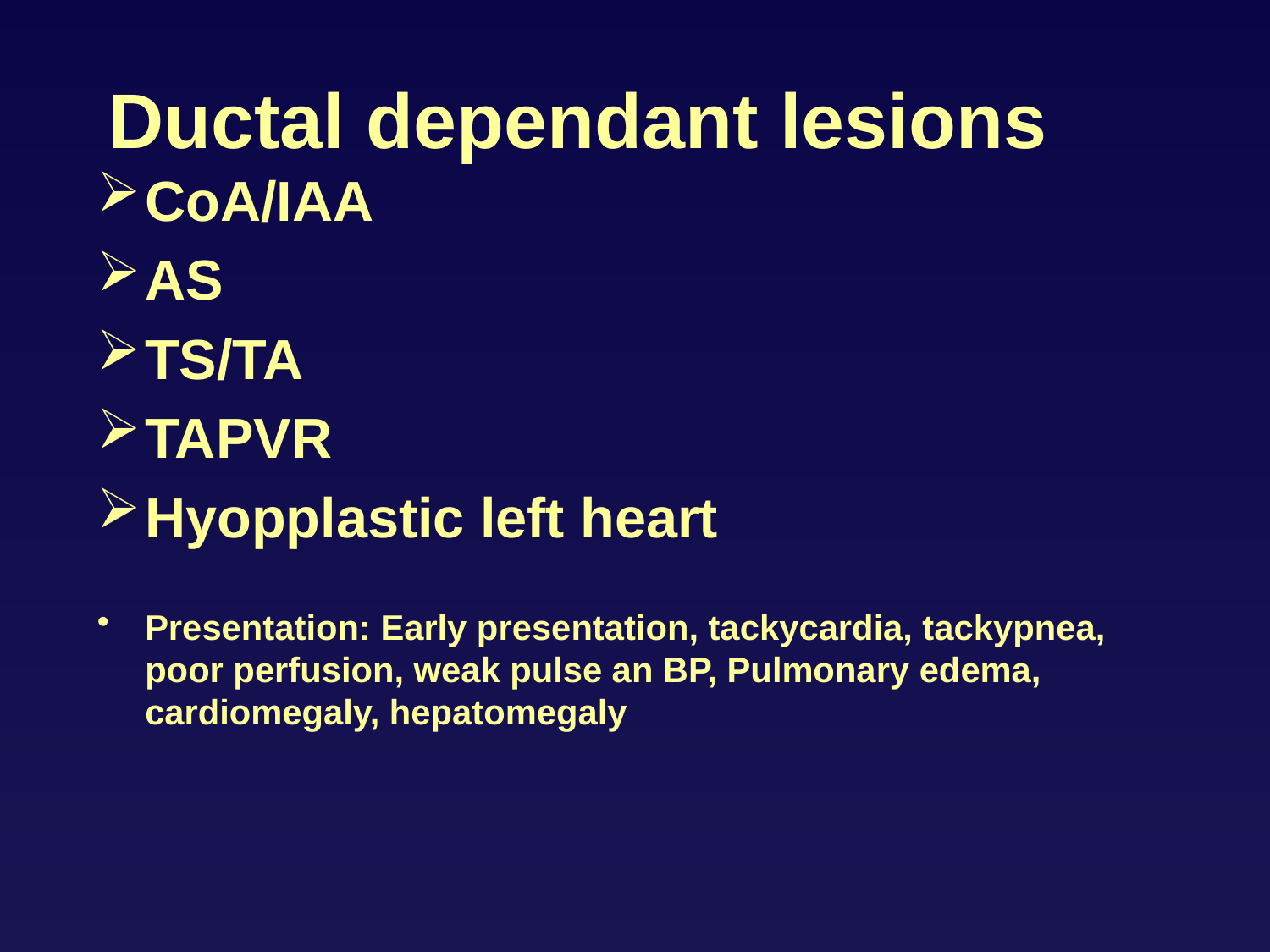

# Ductal dependant lesions
CoA/IAA
AS
TS/TA
TAPVR
Hyopplastic left heart

Presentation: Early presentation, tackycardia, tackypnea, poor perfusion, weak pulse an BP, Pulmonary edema, cardiomegaly, hepatomegaly